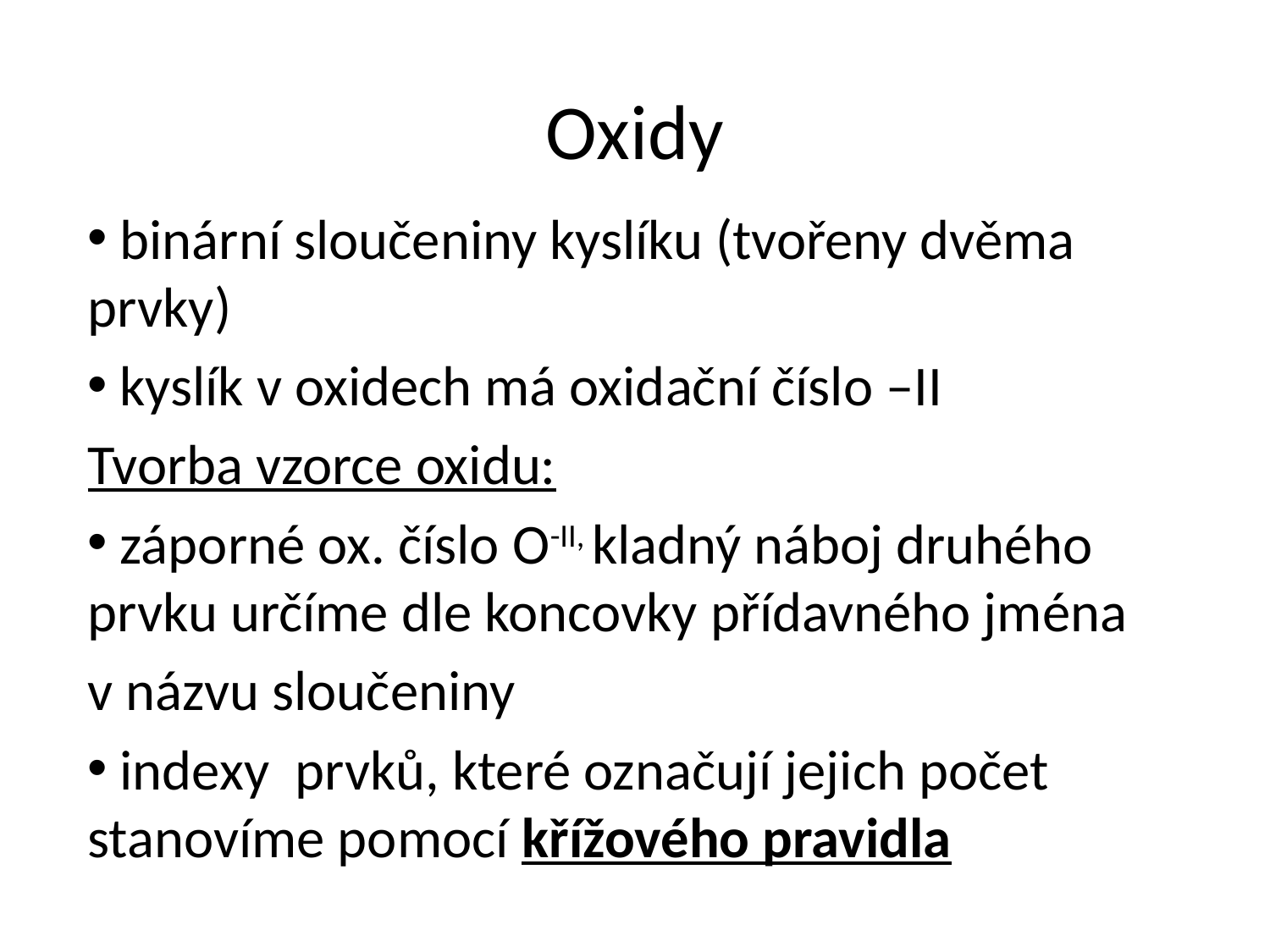

# Oxidy
 binární sloučeniny kyslíku (tvořeny dvěma prvky)
 kyslík v oxidech má oxidační číslo –II
Tvorba vzorce oxidu:
 záporné ox. číslo O-II, kladný náboj druhého prvku určíme dle koncovky přídavného jména
v názvu sloučeniny
 indexy  prvků, které označují jejich počet stanovíme pomocí křížového pravidla